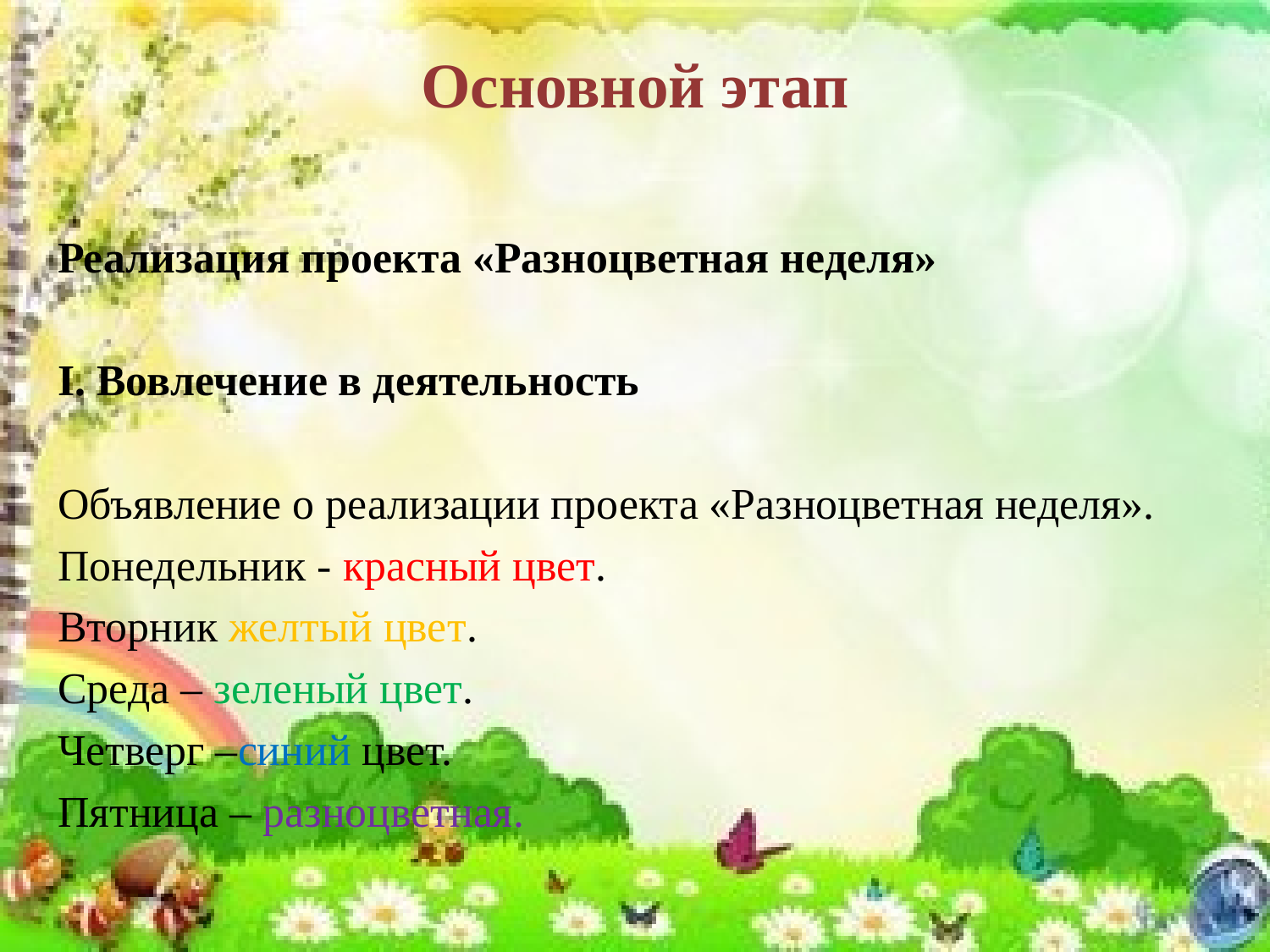

# Основной этап
Реализация проекта «Разноцветная неделя»

I. Вовлечение в деятельность

Объявление о реализации проекта «Разноцветная неделя».
Понедельник - красный цвет.
Вторник желтый цвет.
Среда – зеленый цвет.
Четверг –синий цвет.
Пятница – разноцветная.